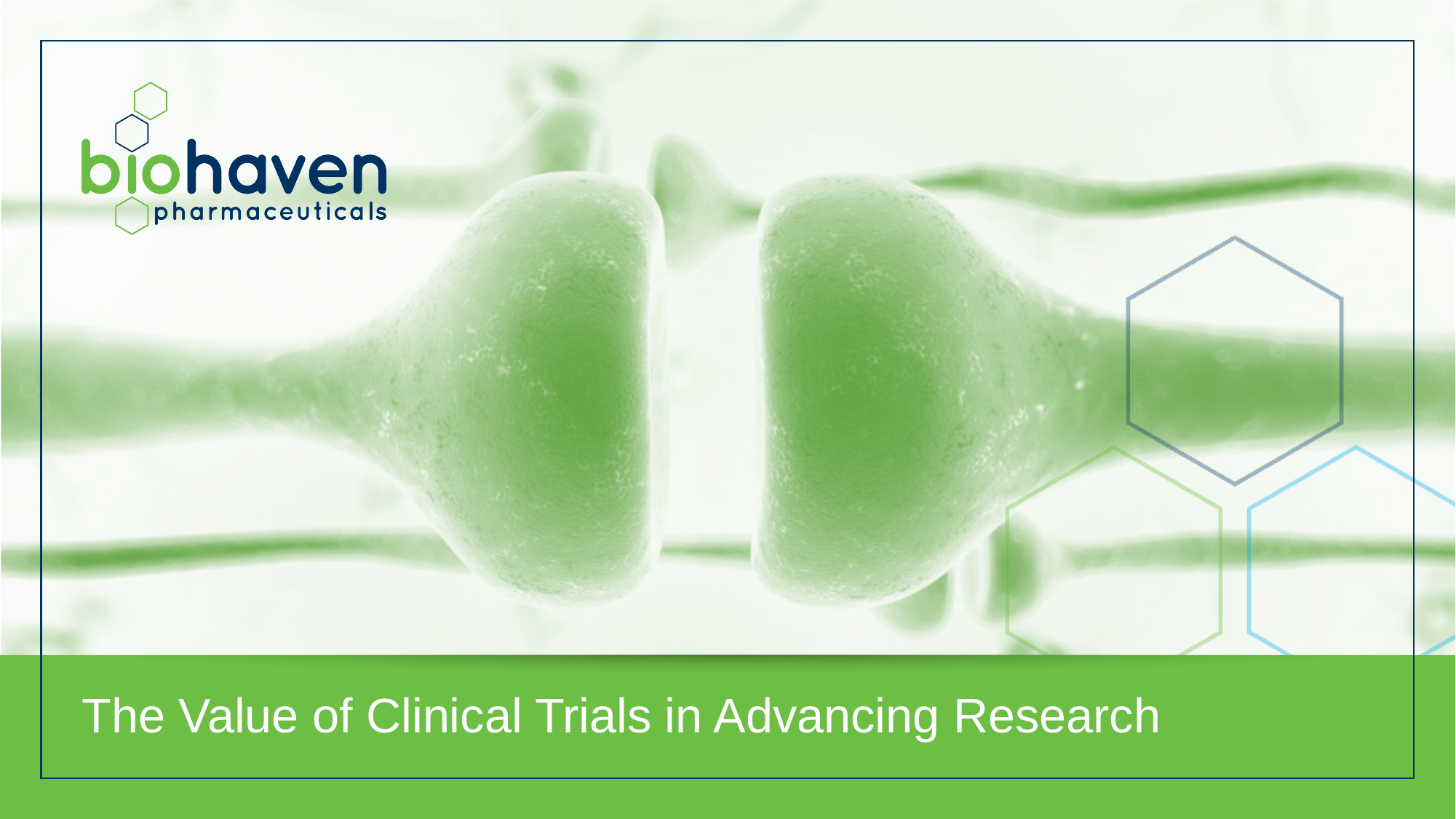

The Value of Clinical Trials in Advancing Research